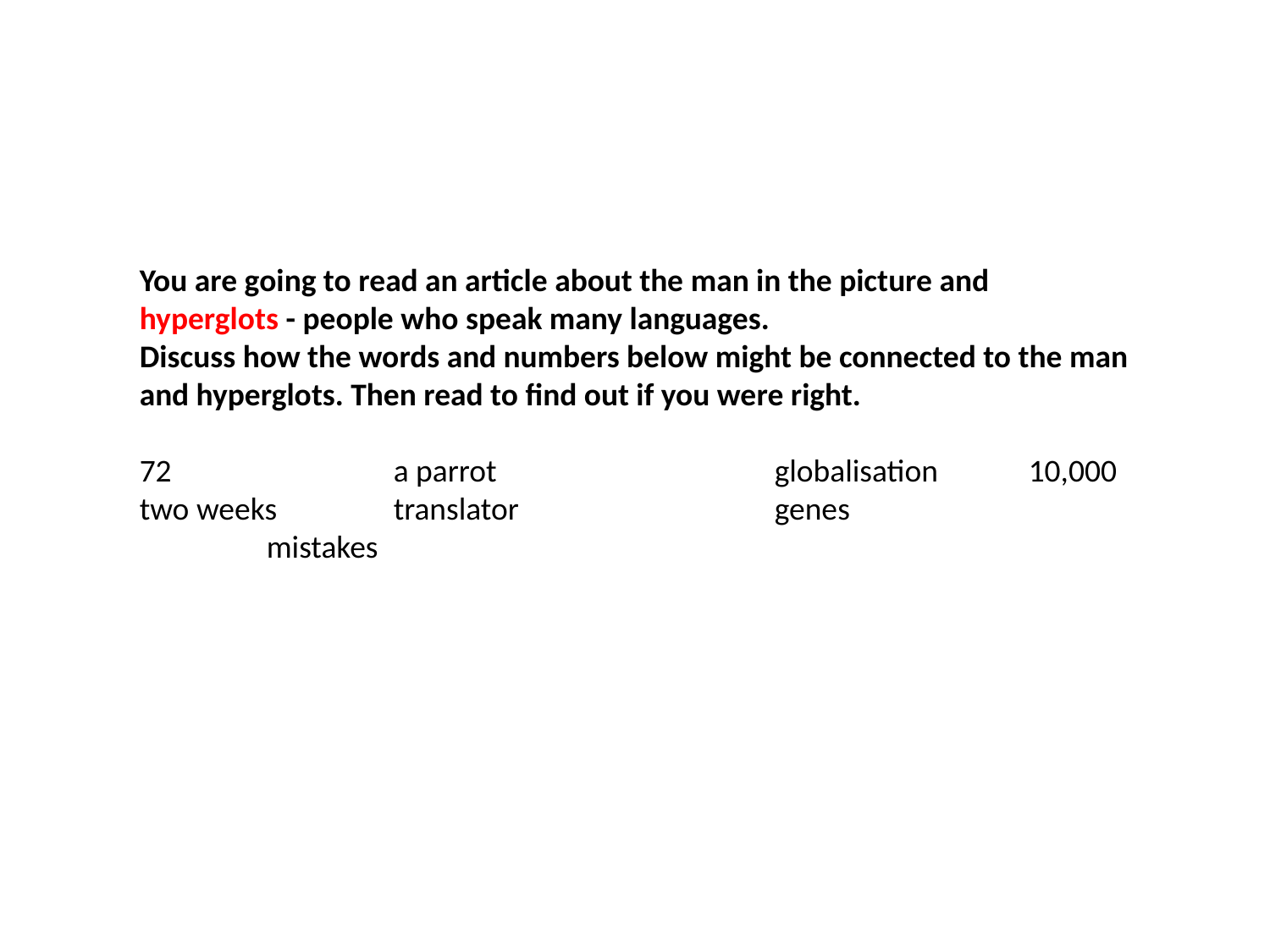

You are going to read an article about the man in the picture and hyperglots - people who speak many languages.
Discuss how the words and numbers below might be connected to the man and hyperglots. Then read to find out if you were right.
72        		a parrot       	 	globalisation       	10,000
two weeks     	translator        		genes            		mistakes